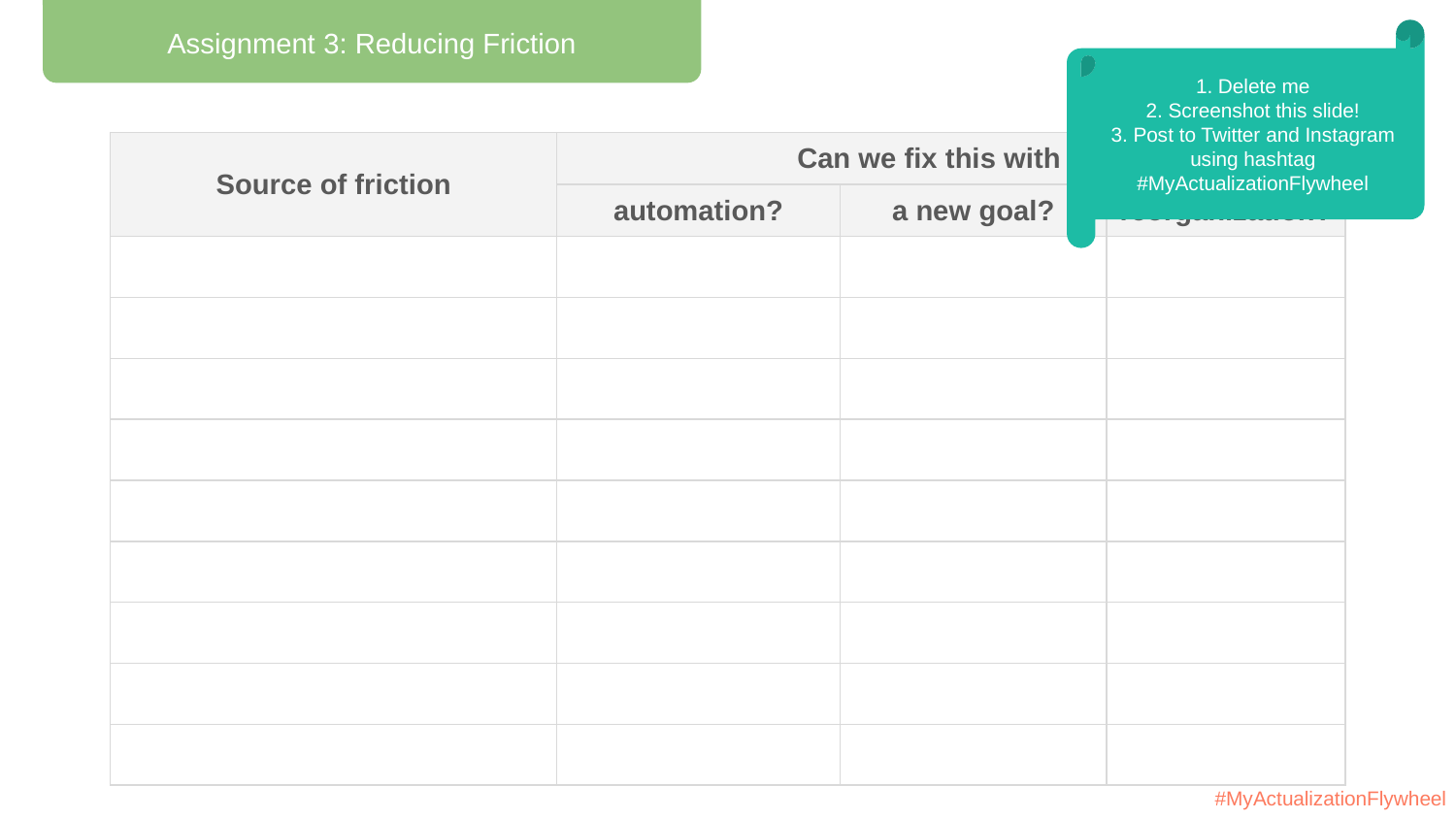

1. Delete me
2. Screenshot this slide!
3. Post to Twitter and Instagram using hashtag #MyActualizationFlywheel
| Source of friction | Can we fix this with … |  |  |
| --- | --- | --- | --- |
|  | automation? | a new goal? | reorganization? |
|  |  |  |  |
|  |  |  |  |
|  |  |  |  |
|  |  |  |  |
|  |  |  |  |
|  |  |  |  |
|  |  |  |  |
|  |  |  |  |
|  |  |  |  |